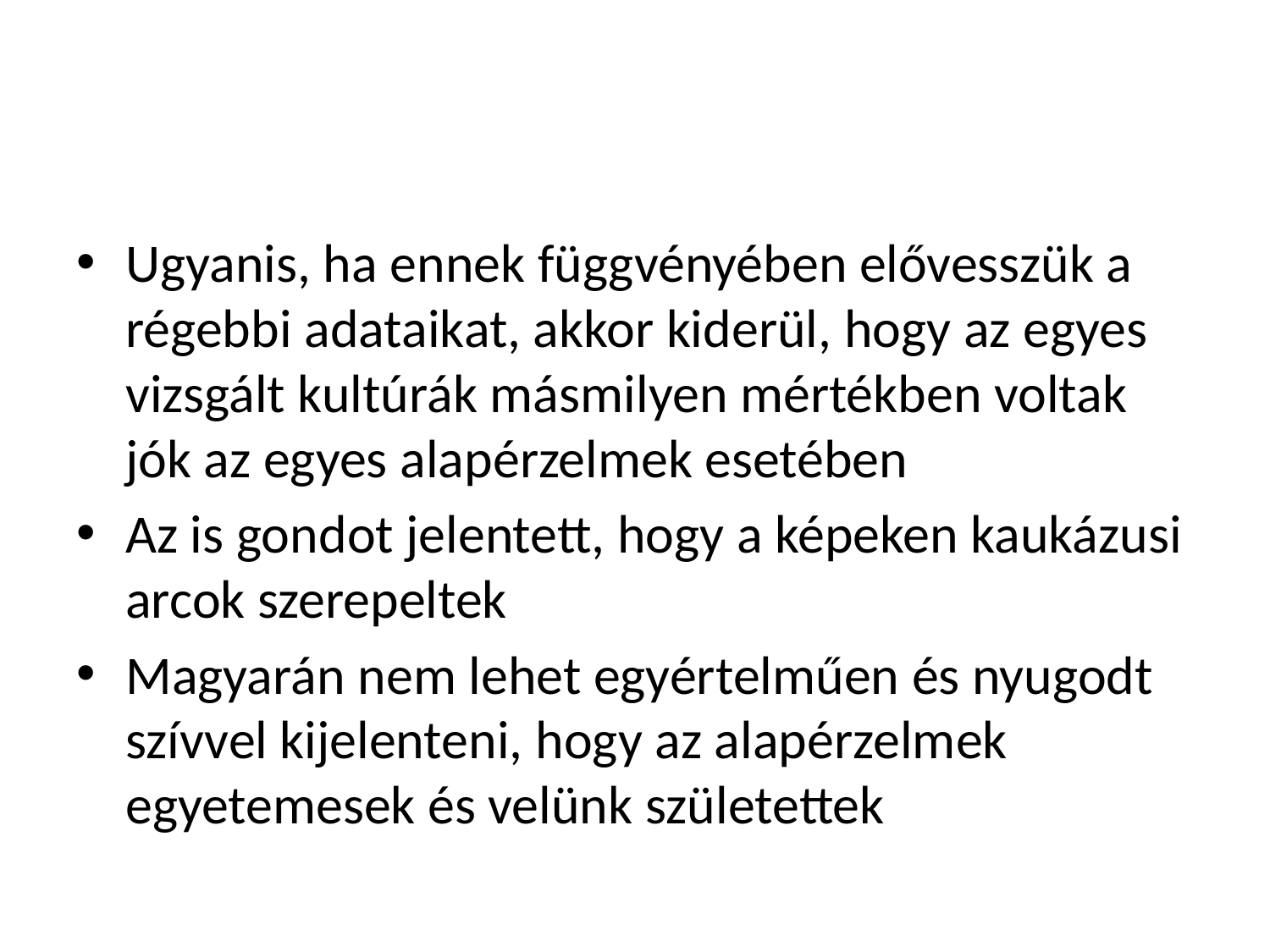

Ugyanis, ha ennek függvényében elővesszük a régebbi adataikat, akkor kiderül, hogy az egyes vizsgált kultúrák másmilyen mértékben voltak jók az egyes alapérzelmek esetében
Az is gondot jelentett, hogy a képeken kaukázusi arcok szerepeltek
Magyarán nem lehet egyértelműen és nyugodt szívvel kijelenteni, hogy az alapérzelmek egyetemesek és velünk születettek